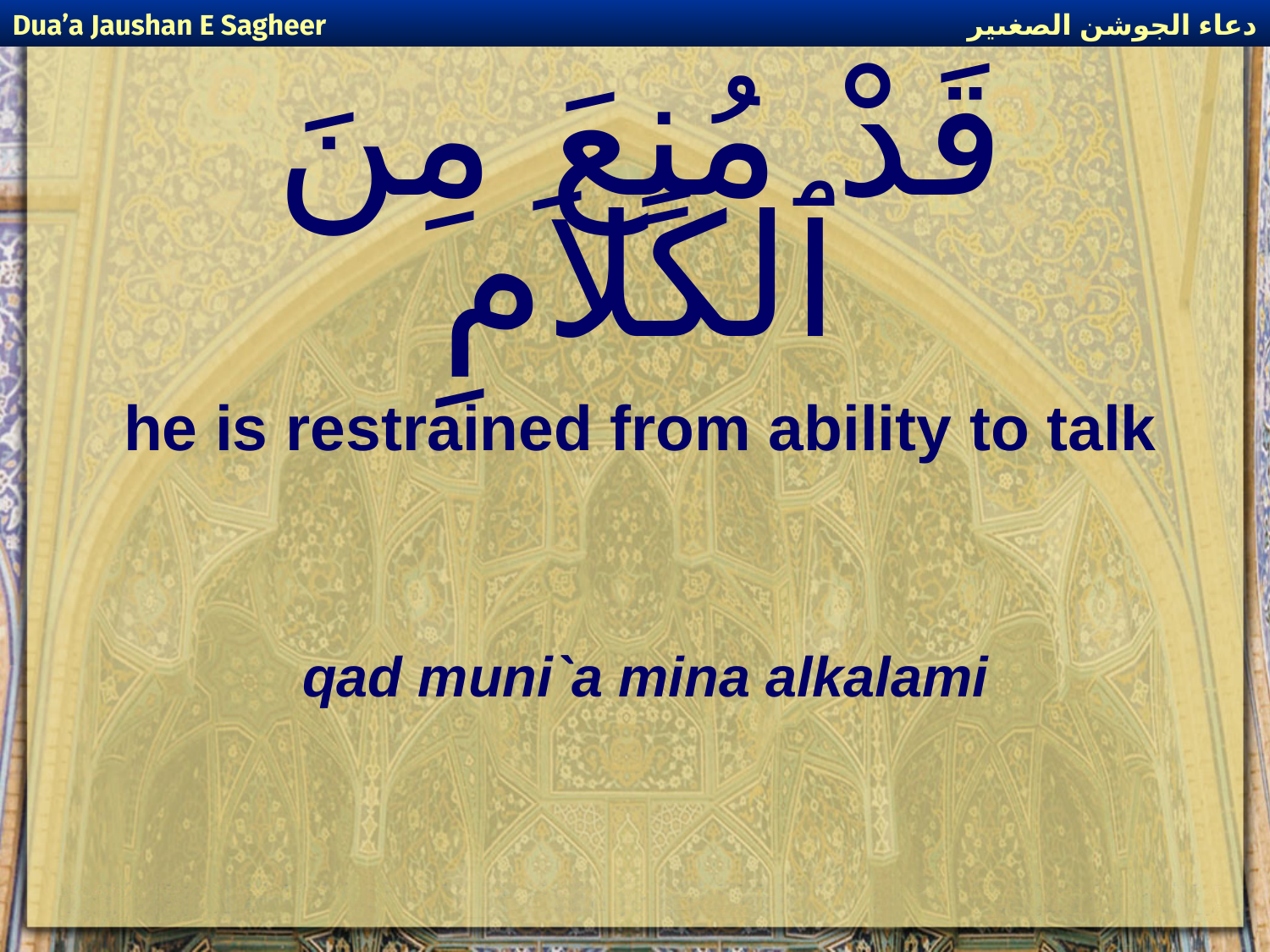

دعاء الجوشن الصغىير
Dua’a Jaushan E Sagheer
# قَدْ مُنِعَ مِنَ ٱلكَلاَمِ
he is restrained from ability to talk
qad muni`a mina alkalami